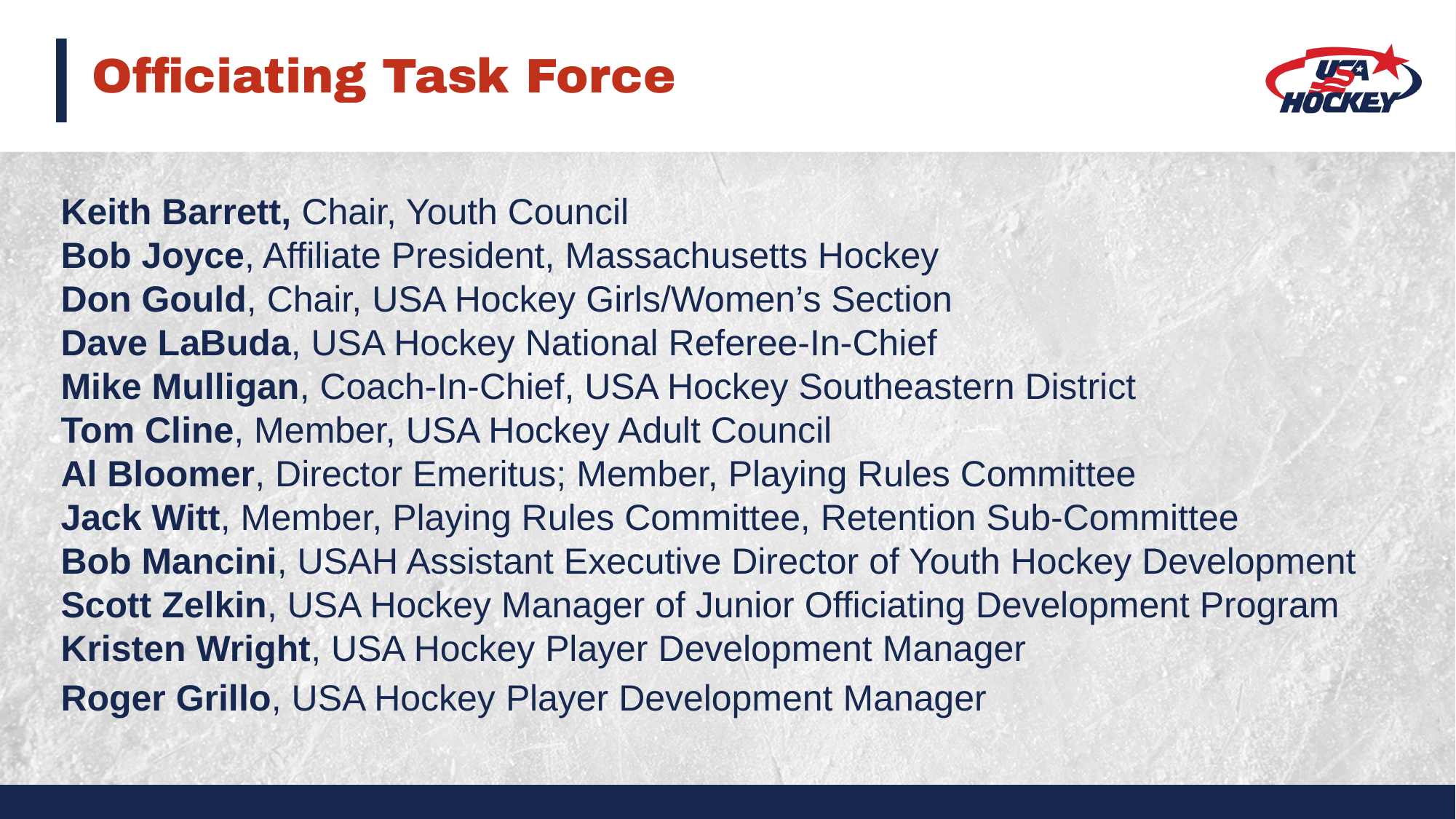

# Officiating Task Force
Keith Barrett, Chair, Youth Council
Bob Joyce, Affiliate President, Massachusetts Hockey
Don Gould, Chair, USA Hockey Girls/Women’s Section
Dave LaBuda, USA Hockey National Referee-In-Chief
Mike Mulligan, Coach-In-Chief, USA Hockey Southeastern District
Tom Cline, Member, USA Hockey Adult Council
Al Bloomer, Director Emeritus; Member, Playing Rules Committee
Jack Witt, Member, Playing Rules Committee, Retention Sub-Committee
Bob Mancini, USAH Assistant Executive Director of Youth Hockey Development
Scott Zelkin, USA Hockey Manager of Junior Officiating Development Program
Kristen Wright, USA Hockey Player Development Manager
Roger Grillo, USA Hockey Player Development Manager